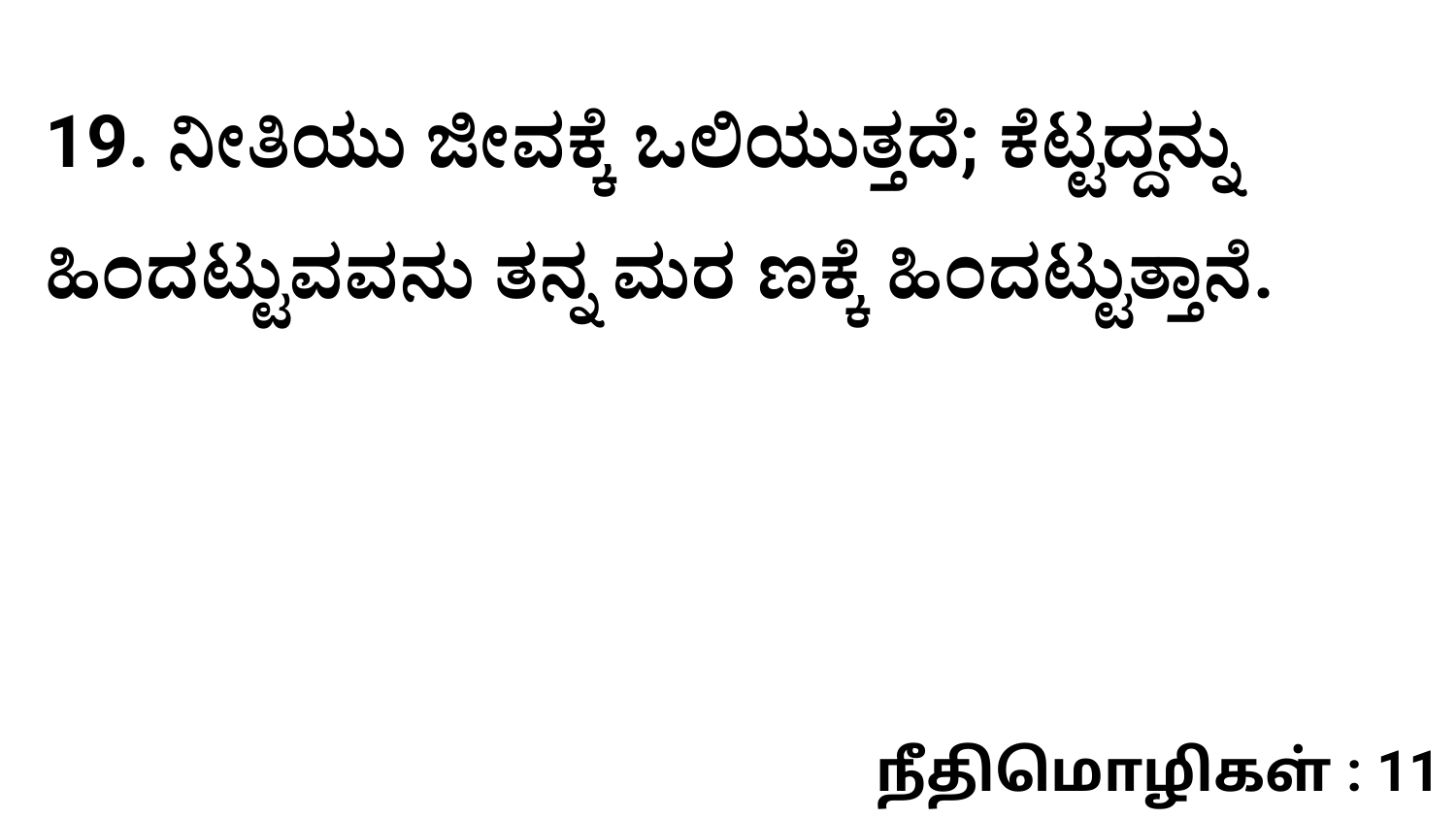

19. ನೀತಿಯು ಜೀವಕ್ಕೆ ಒಲಿಯುತ್ತದೆ; ಕೆಟ್ಟದ್ದನ್ನು ಹಿಂದಟ್ಟುವವನು ತನ್ನ ಮರ ಣಕ್ಕೆ ಹಿಂದಟ್ಟುತ್ತಾನೆ.
நீதிமொழிகள் : 11